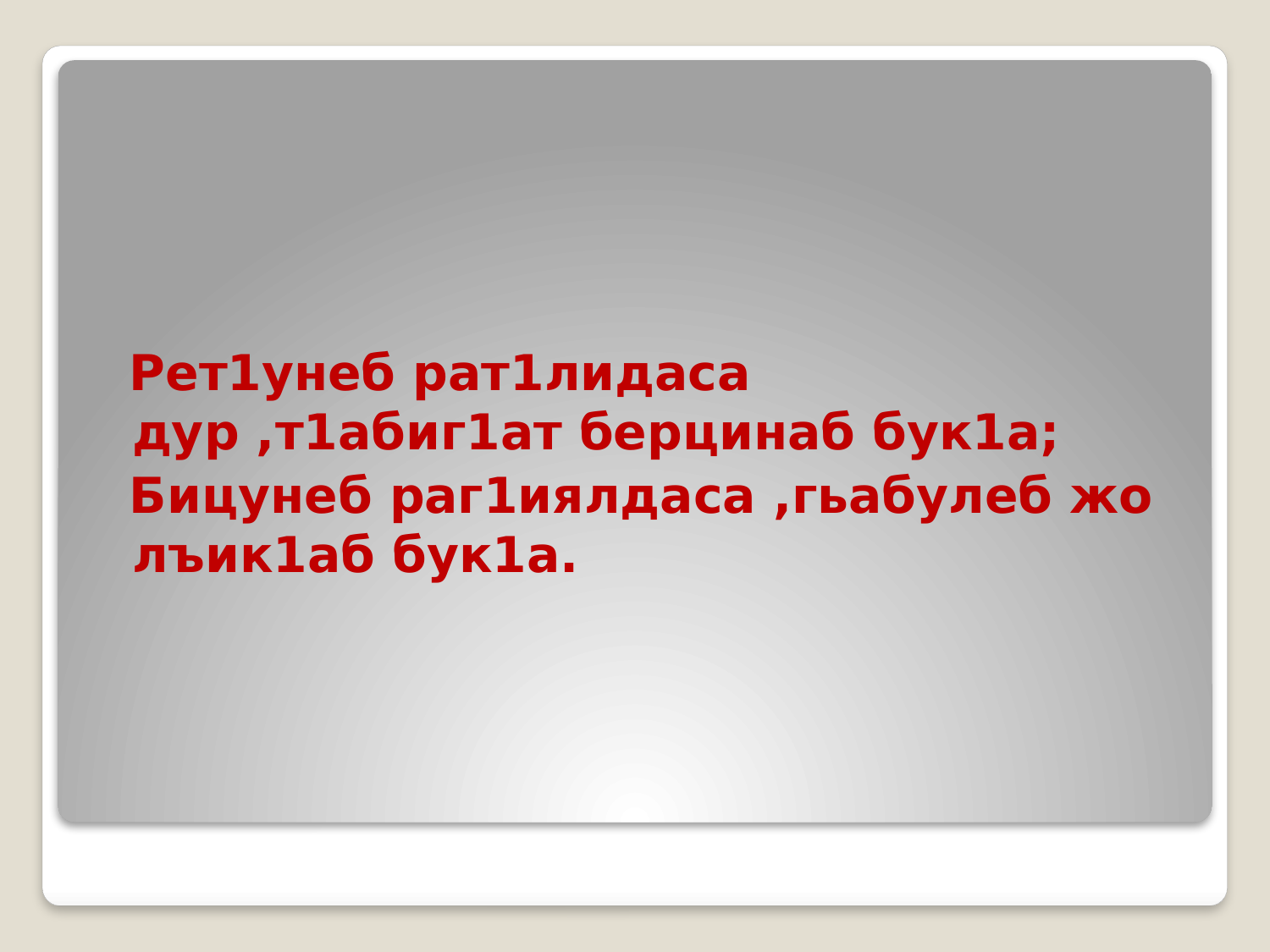

Рет1унеб рат1лидаса дур ,т1абиг1ат берцинаб бук1а;
  Бицунеб раг1иялдаса ,гьабулеб жо лъик1аб бук1а.

#